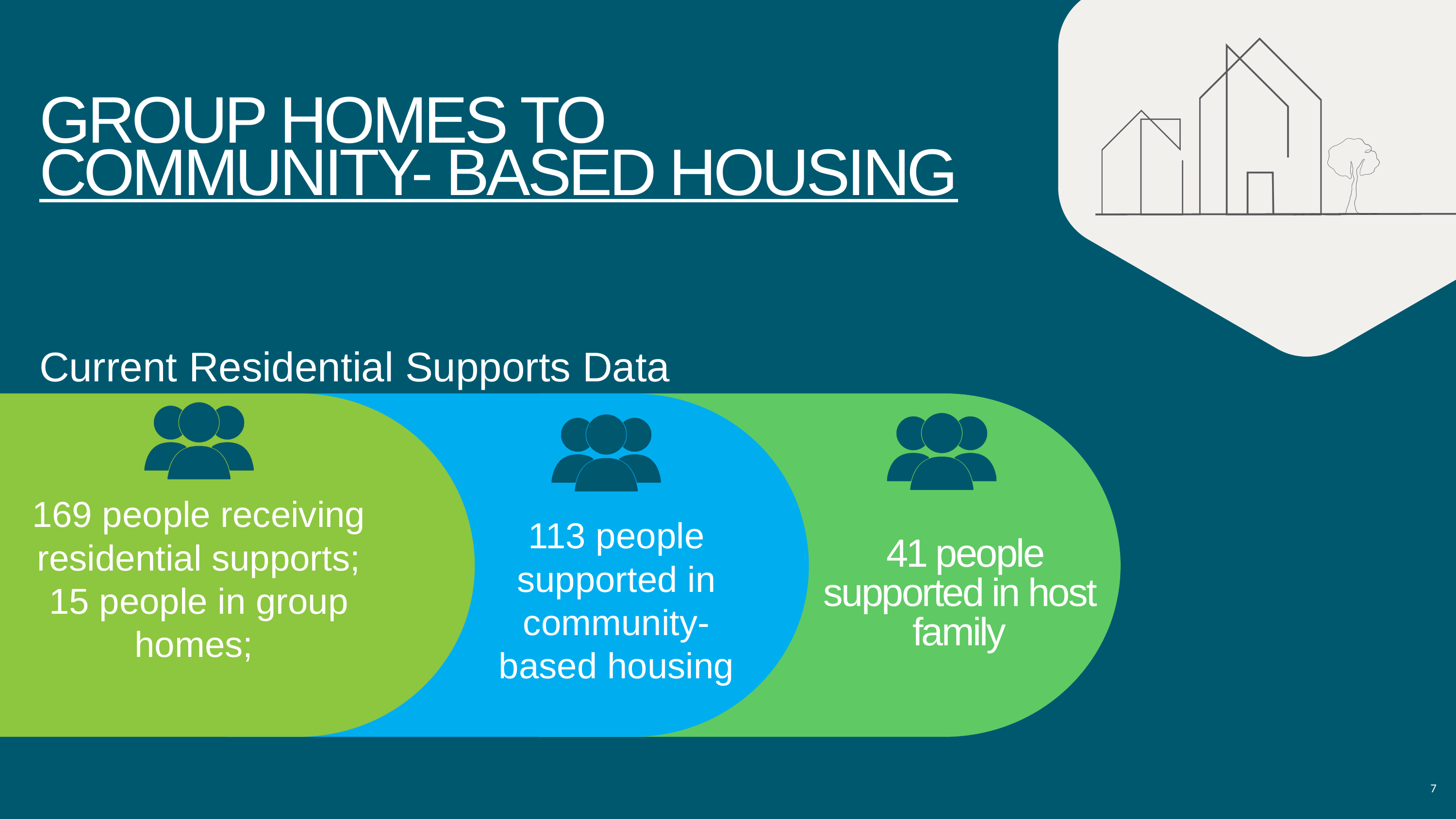

GROUP HOMES TO
COMMUNITY- BASED HOUSING

Current Residential Supports Data

 41 people supported in host family
169 people receiving residential supports; 15 people in group homes;

113 people supported in community-based housing
7